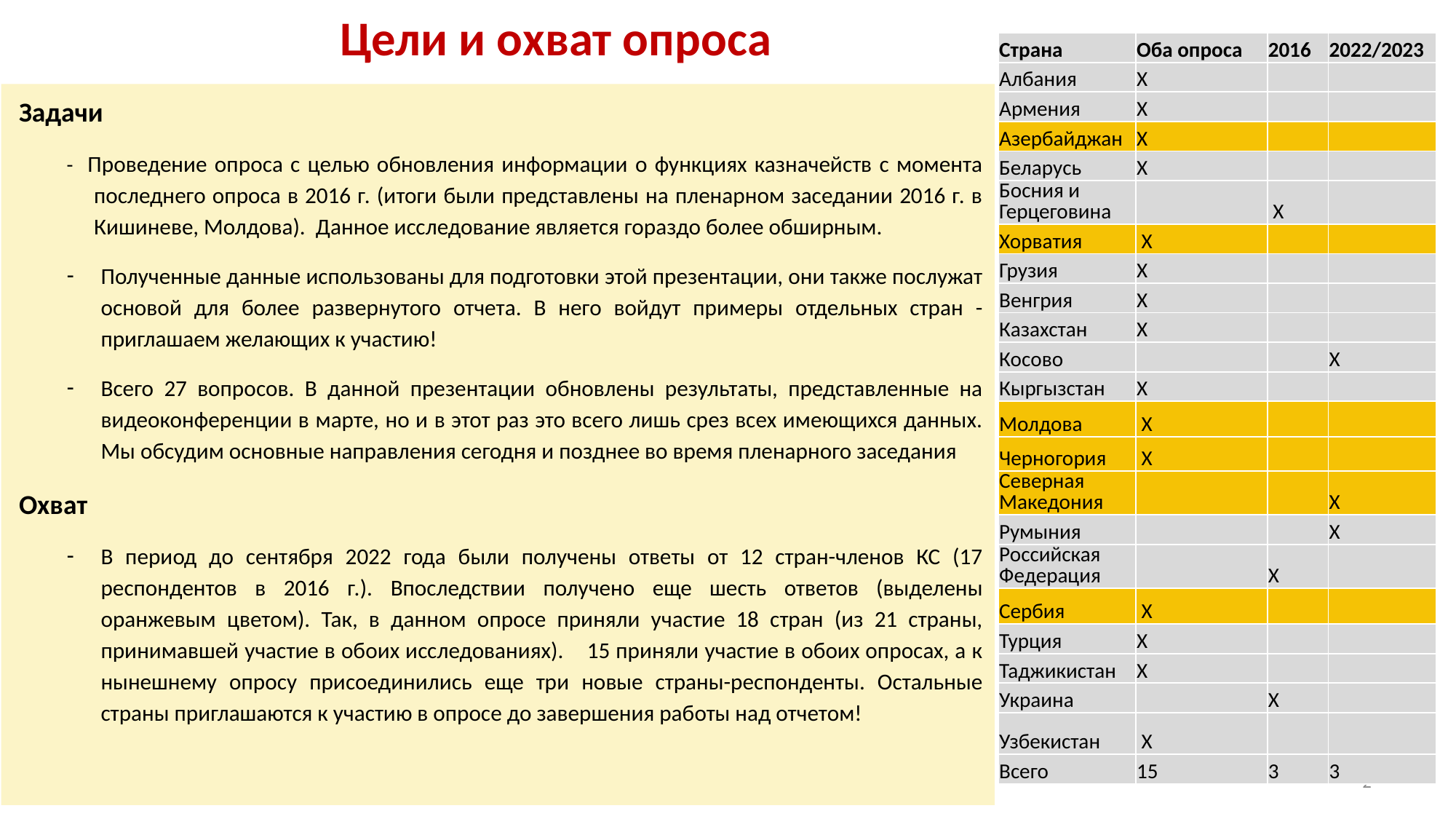

# Цели и охват опроса
| Страна | Оба опроса | 2016 | 2022/2023 |
| --- | --- | --- | --- |
| Албания | X |  |  |
| Армения | X |  |  |
| Азербайджан | X |  |  |
| Беларусь | X |  |  |
| Босния и Герцеговина |  | X |  |
| Хорватия | X |  |  |
| Грузия | X |  |  |
| Венгрия | X |  |  |
| Казахстан | X |  |  |
| Косово |  |  | X |
| Кыргызстан | X |  |  |
| Молдова | X |  |  |
| Черногория | X |  |  |
| Северная Македония |  |  | X |
| Румыния |  |  | X |
| Российская Федерация |  | X |  |
| Сербия | X |  |  |
| Турция | X |  |  |
| Таджикистан | X |  |  |
| Украина |  | X |  |
| Узбекистан | X |  |  |
| Всего | 15 | 3 | 3 |
Задачи
-  Проведение опроса с целью обновления информации о функциях казначейств с момента последнего опроса в 2016 г. (итоги были представлены на пленарном заседании 2016 г. в Кишиневе, Молдова).  Данное исследование является гораздо более обширным.
Полученные данные использованы для подготовки этой презентации, они также послужат основой для более развернутого отчета. В него войдут примеры отдельных стран - приглашаем желающих к участию!
Всего 27 вопросов. В данной презентации обновлены результаты, представленные на видеоконференции в марте, но и в этот раз это всего лишь срез всех имеющихся данных. Мы обсудим основные направления сегодня и позднее во время пленарного заседания
Охват
В период до сентября 2022 года были получены ответы от 12 стран-членов КС (17 респондентов в 2016 г.). Впоследствии получено еще шесть ответов (выделены оранжевым цветом). Так, в данном опросе приняли участие 18 стран (из 21 страны, принимавшей участие в обоих исследованиях).    15 приняли участие в обоих опросах, а к нынешнему опросу присоединились еще три новые страны-респонденты. Остальные страны приглашаются к участию в опросе до завершения работы над отчетом!

2